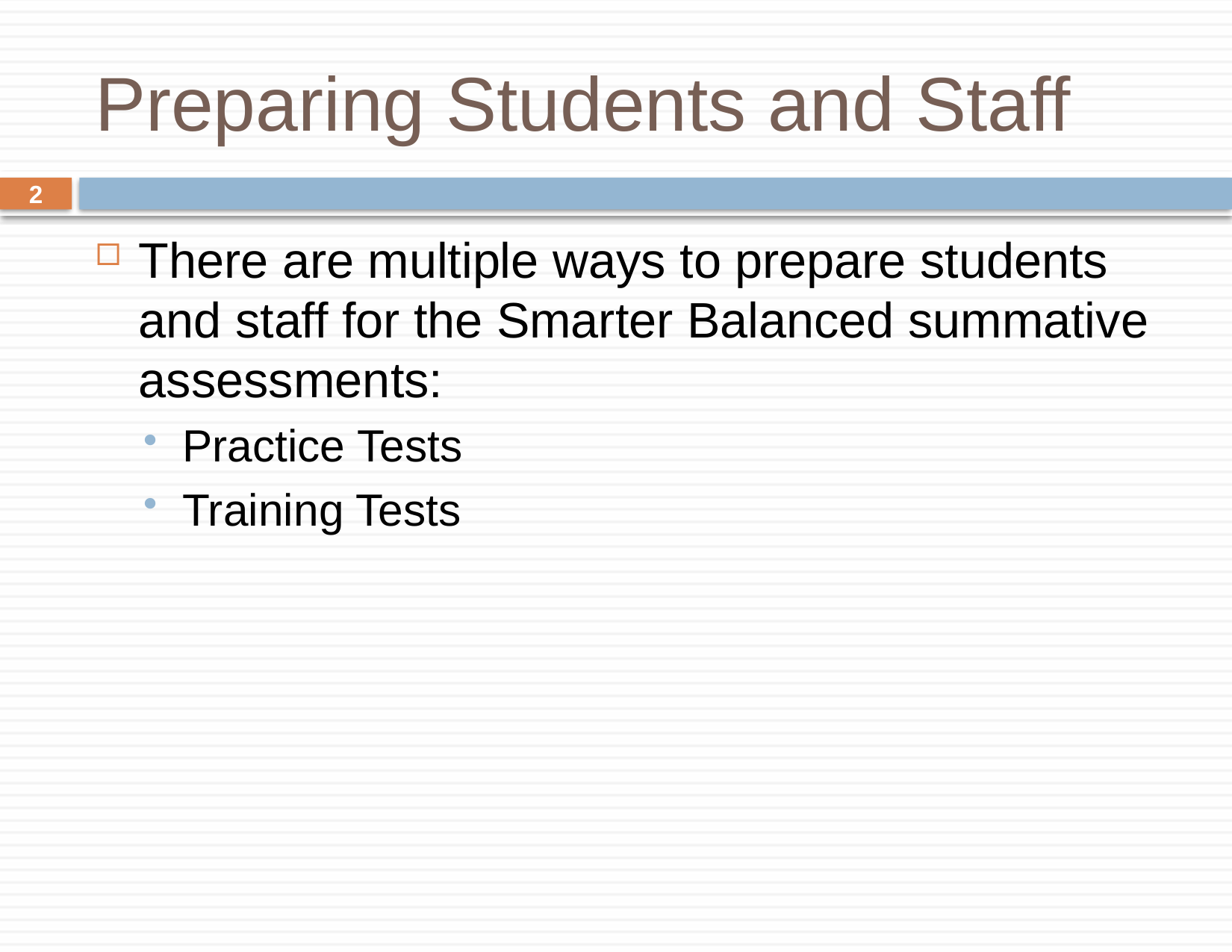

# Preparing Students and Staff
2
There are multiple ways to prepare students and staff for the Smarter Balanced summative assessments:
Practice Tests
Training Tests